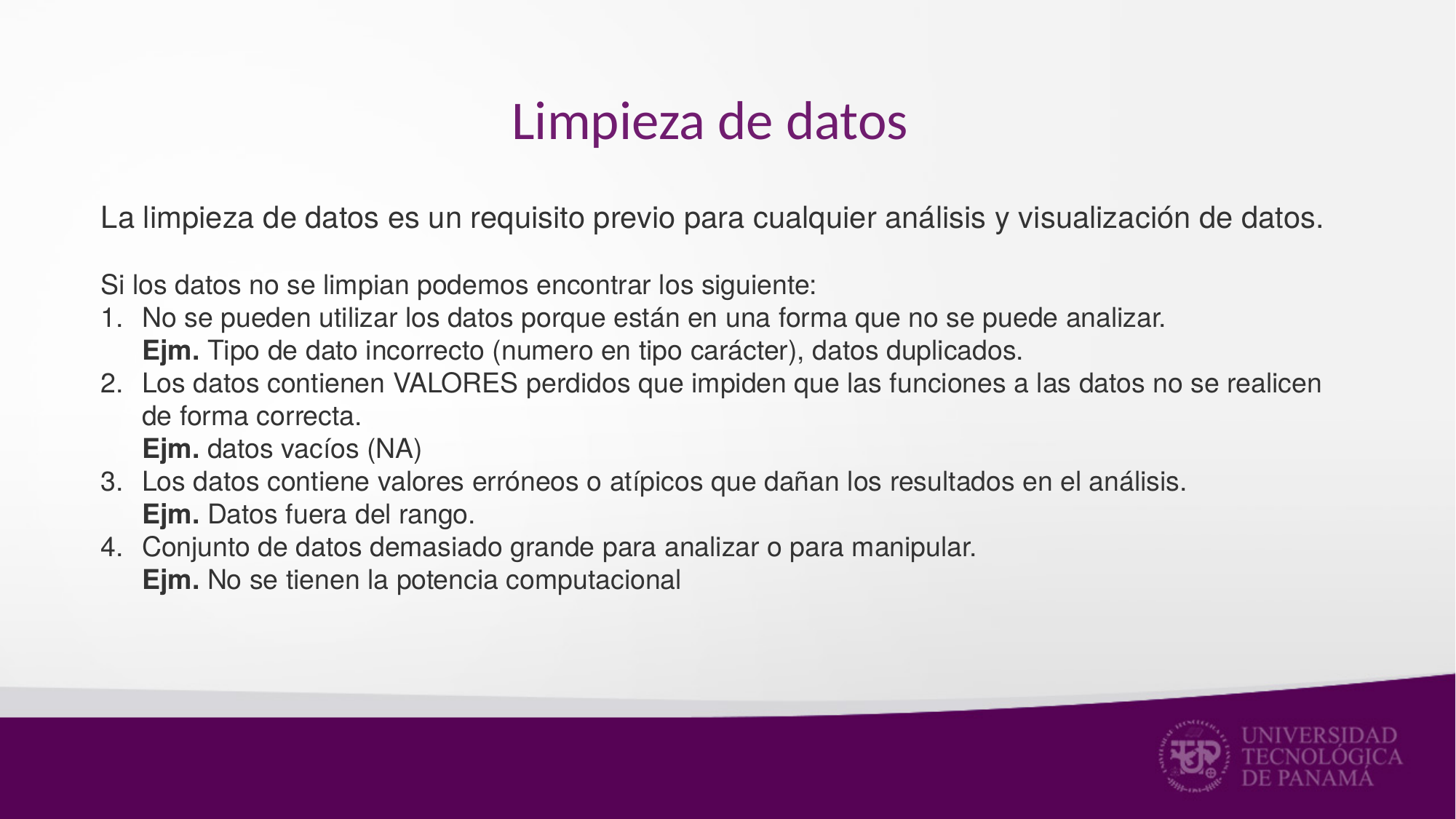

# Limpieza de datos
La limpieza de datos es un requisito previo para cualquier análisis y visualización de datos.

Si los datos no se limpian podemos encontrar los siguiente:
No se pueden utilizar los datos porque están en una forma que no se puede analizar.
Ejm. Tipo de dato incorrecto (numero en tipo carácter), datos duplicados.
Los datos contienen VALORES perdidos que impiden que las funciones a las datos no se realicen de forma correcta.
Ejm. datos vacíos (NA)
Los datos contiene valores erróneos o atípicos que dañan los resultados en el análisis.
Ejm. Datos fuera del rango.
Conjunto de datos demasiado grande para analizar o para manipular.
Ejm. No se tienen la potencia computacional